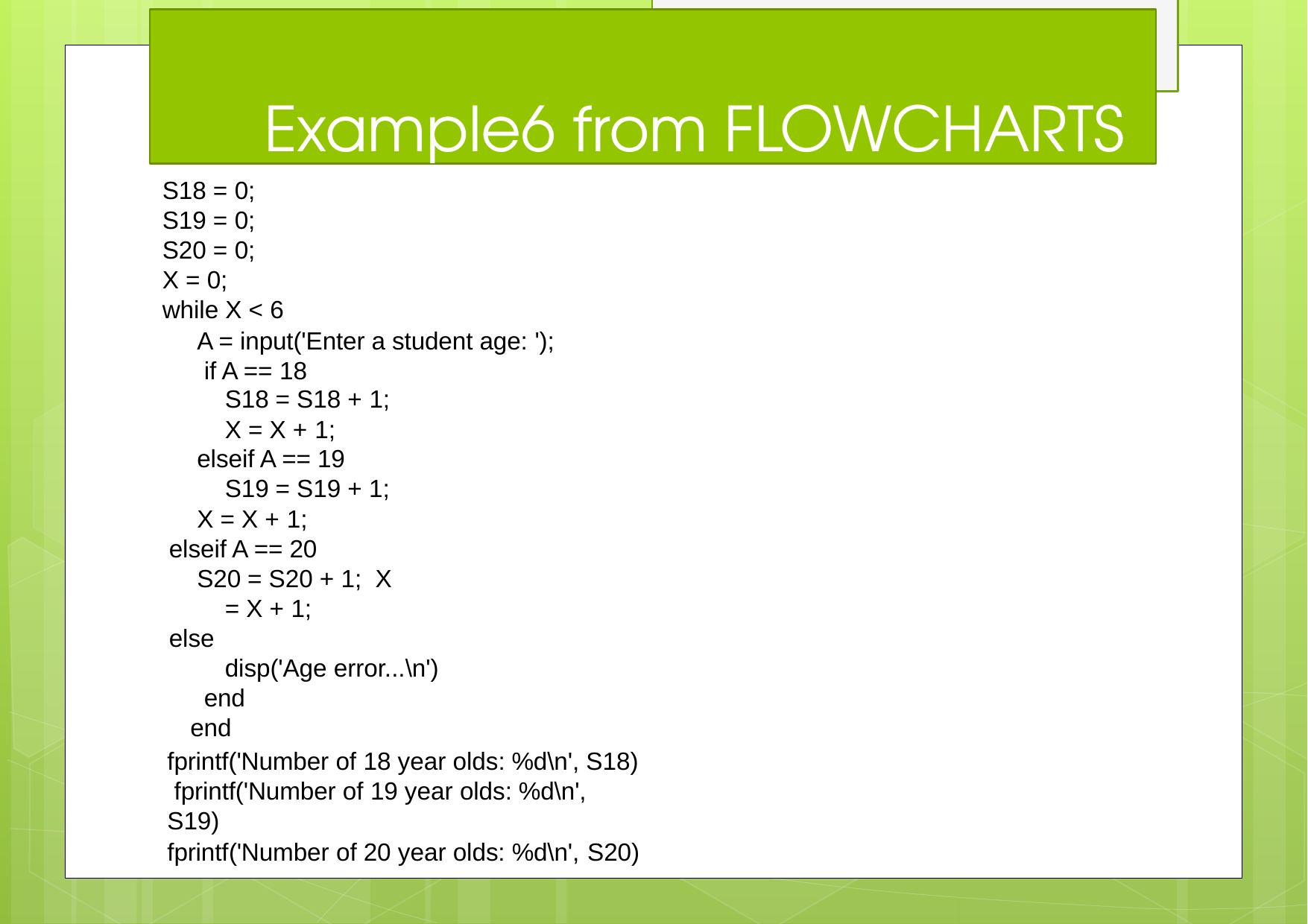

# Example6 from FLOWCHARTS
S18 = 0;
S19 = 0;
S20 = 0;
X = 0;
while X < 6
A = input('Enter a student age: ');  if A == 18
S18 = S18 + 1;
X = X + 1;
elseif A == 19  S19 = S19 + 1;
X = X + 1;
elseif A == 20
S20 = S20 + 1;  X = X + 1;
else
disp('Age error...\n')  end
end
fprintf('Number of 18 year olds: %d\n', S18)  fprintf('Number of 19 year olds: %d\n', S19)
fprintf('Number of 20 year olds: %d\n', S20)